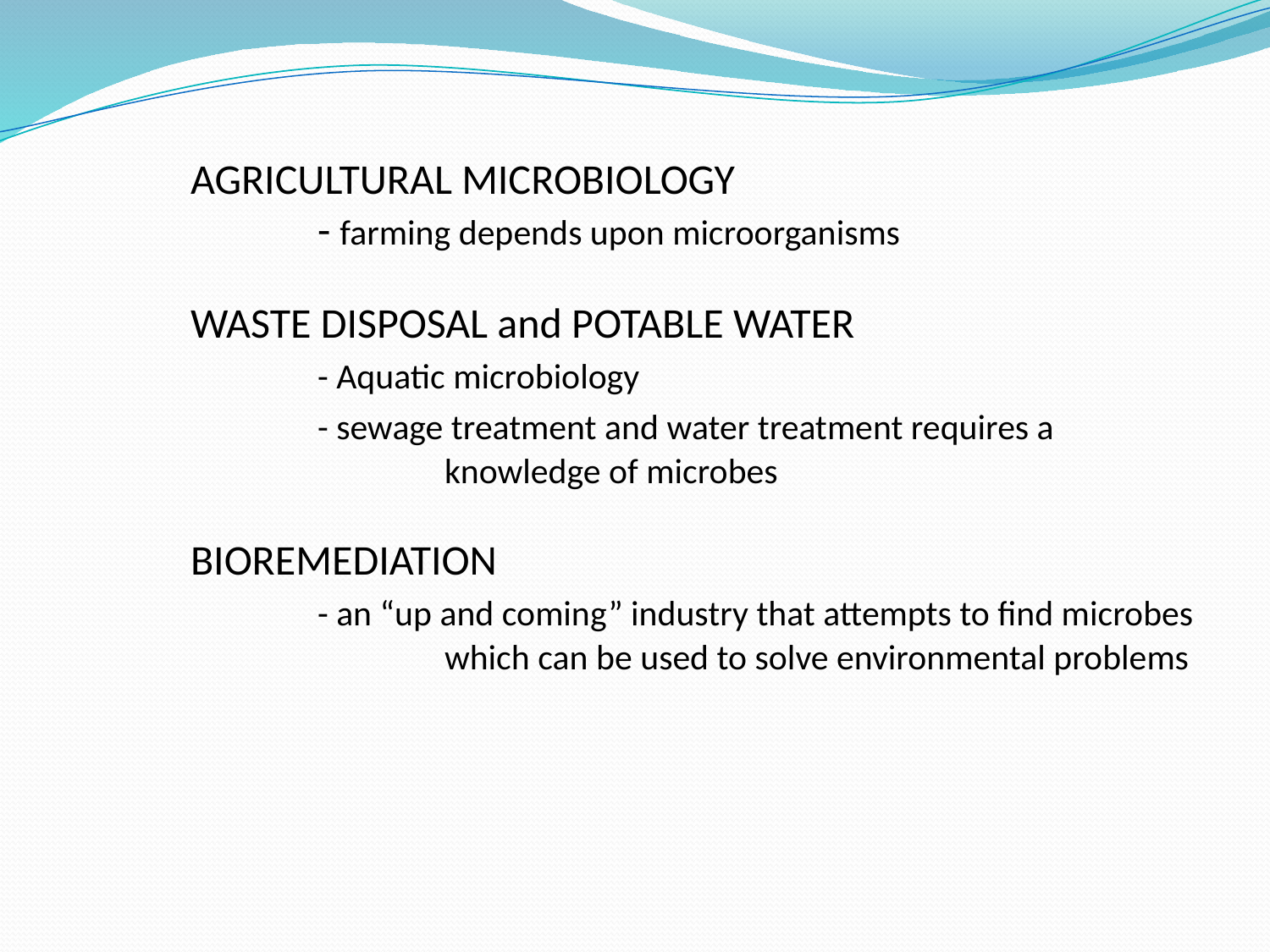

# AGRICULTURAL MICROBIOLOGY - farming depends upon microorganisms WASTE DISPOSAL and POTABLE WATER - Aquatic microbiology - sewage treatment and water treatment requires a 					knowledge of microbes BIOREMEDIATION - an “up and coming” industry that attempts to find microbes 				which can be used to solve environmental problems